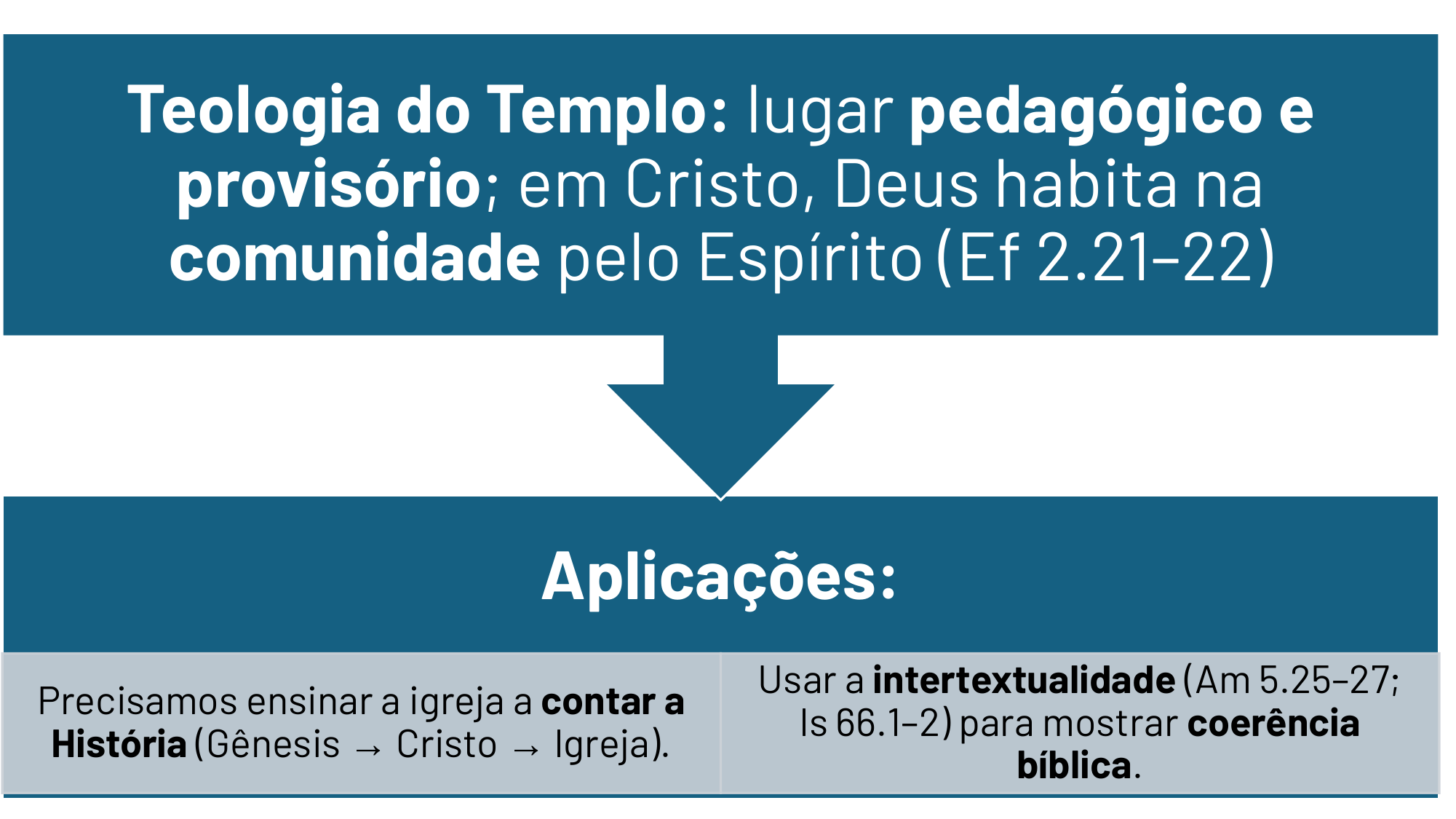

Aplicações:
Precisamos ensinar a igreja a contar a História (Gênesis → Cristo → Igreja).
Usar a intertextualidade (Am 5.25–27; Is 66.1–2) para mostrar coerência bíblica.
Teologia do Templo: lugar pedagógico e provisório; em Cristo, Deus habita na comunidade pelo Espírito (Ef 2.21–22)